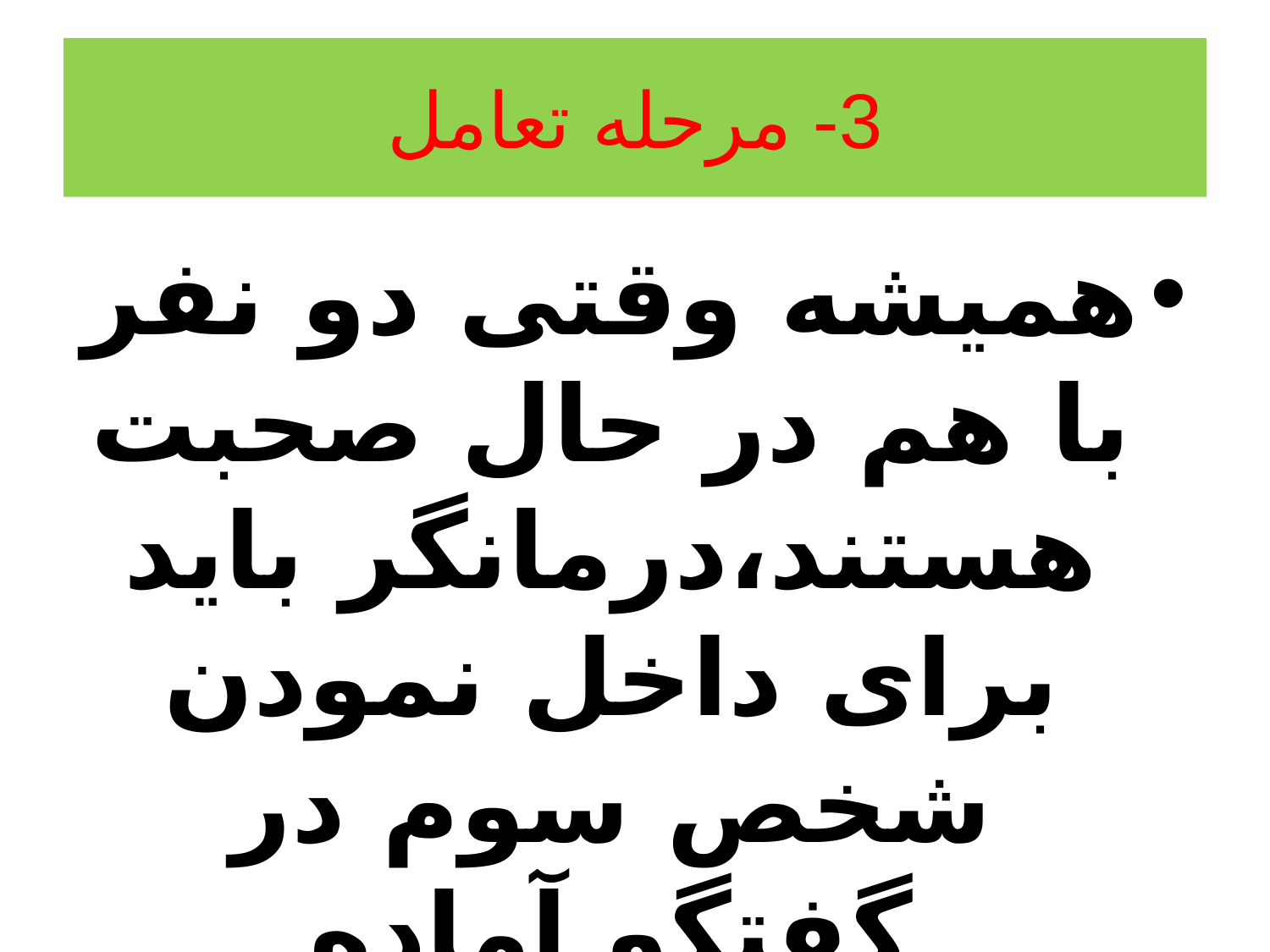

# 3- مرحله تعامل
همیشه وقتی دو نفر با هم در حال صحبت هستند،درمانگر باید برای داخل نمودن شخص سوم در گفتگو آماده باشد.همه باید با یکدیگر صحبت کنند